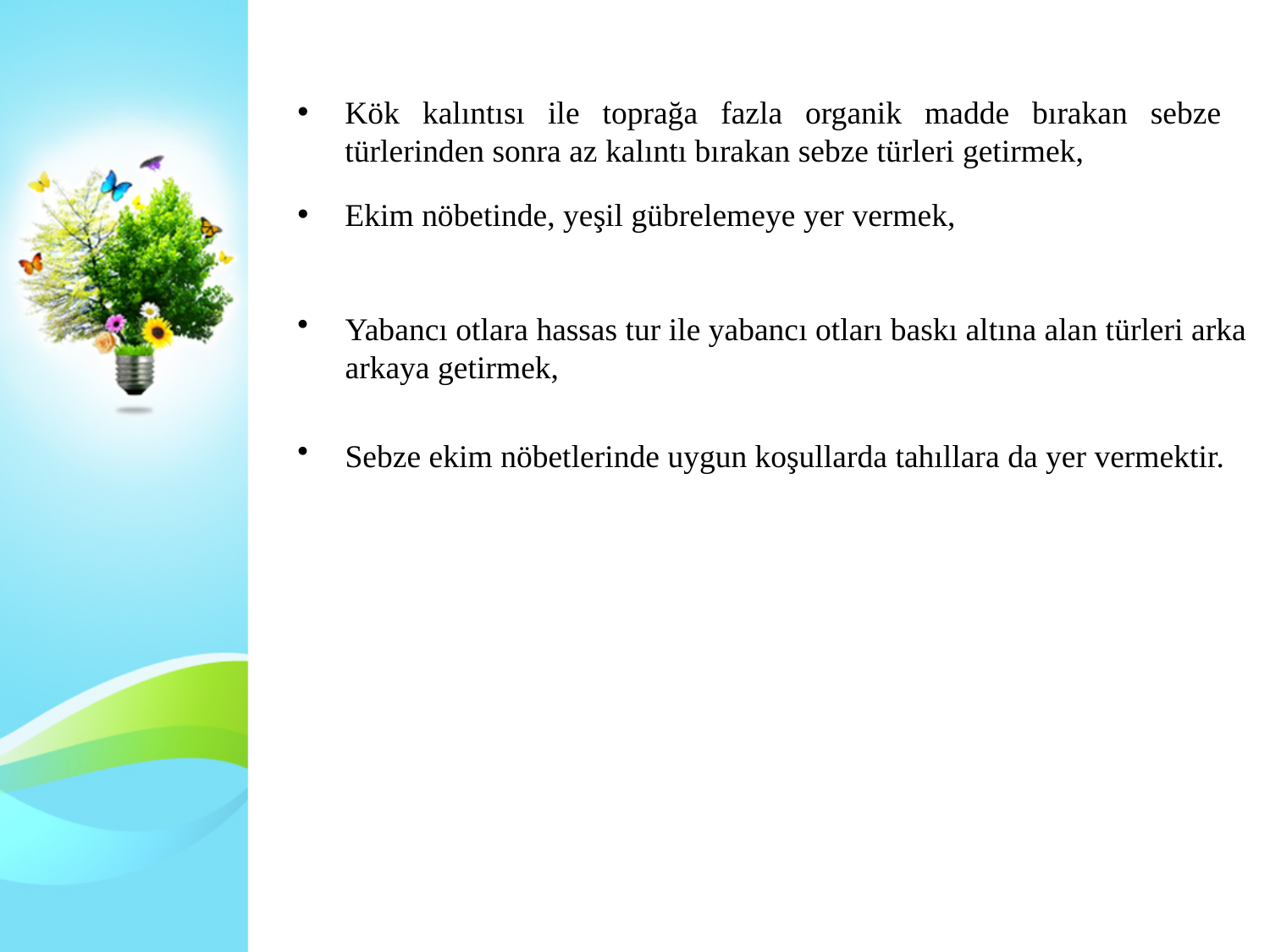

Kök kalıntısı ile toprağa fazla organik madde bırakan sebze türlerinden sonra az kalıntı bırakan sebze türleri getirmek,
Ekim nöbetinde, yeşil gübrelemeye yer vermek,

Yabancı otlara hassas tur ile yabancı otları baskı altına alan türleri arka arkaya getirmek,

Sebze ekim nöbetlerinde uygun koşullarda tahıllara da yer vermektir.